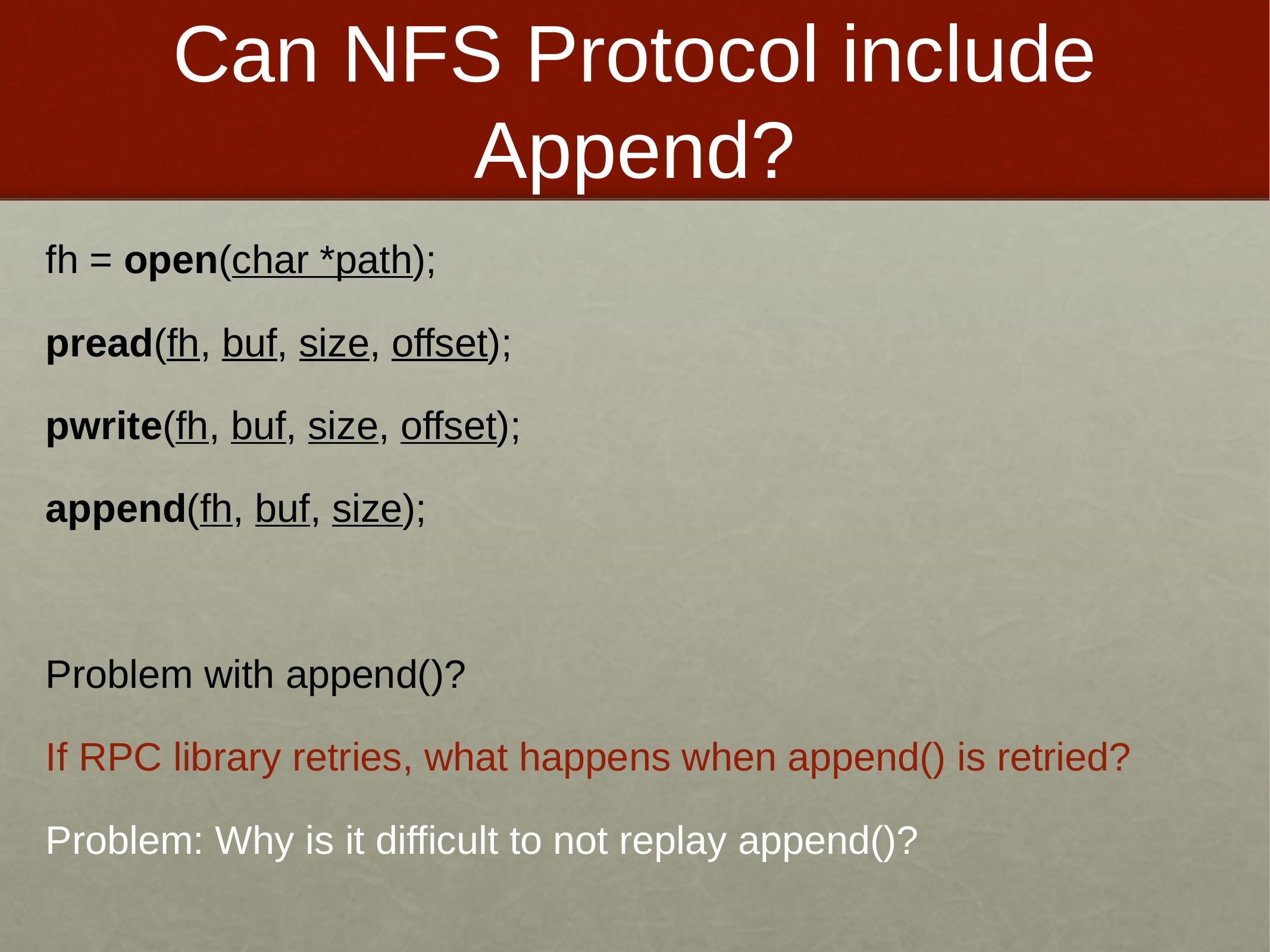

# Can NFS Protocol include Append?
fh = open(char *path);
pread(fh, buf, size, offset);
pwrite(fh, buf, size, offset);
append(fh, buf, size);

Problem with append()?
If RPC library retries, what happens when append() is retried?
Problem: Why is it difficult to not replay append()?